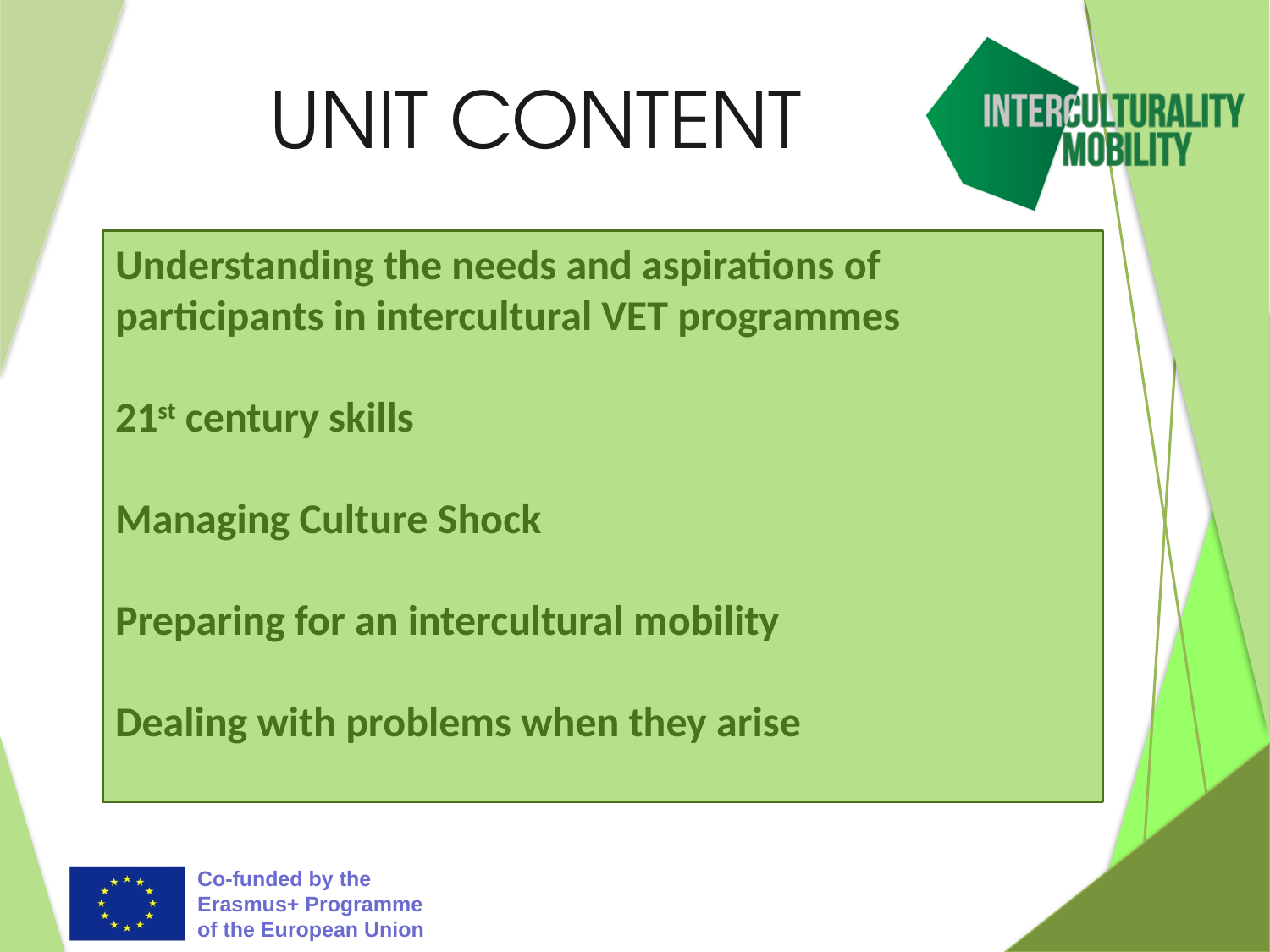

# UNIT CONTENT
Understanding the needs and aspirations of participants in intercultural VET programmes

21st century skills

Managing Culture Shock

Preparing for an intercultural mobility

Dealing with problems when they arise